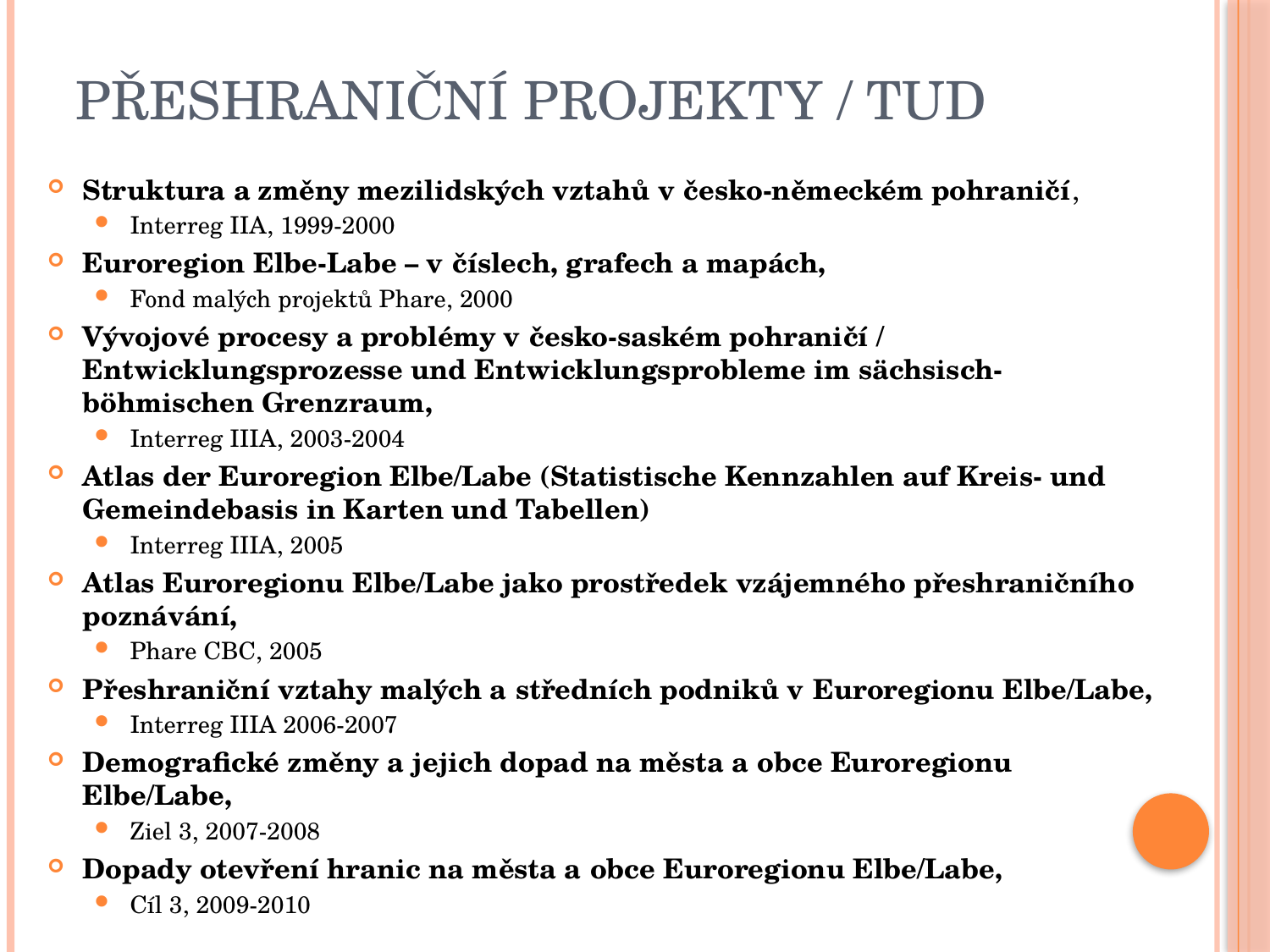

# Přeshraniční projekty / tud
Struktura a změny mezilidských vztahů v česko-německém pohraničí,
Interreg IIA, 1999-2000
Euroregion Elbe-Labe – v číslech, grafech a mapách,
Fond malých projektů Phare, 2000
Vývojové procesy a problémy v česko-saském pohraničí / Entwicklungsprozesse und Entwicklungsprobleme im sächsisch-böhmischen Grenzraum,
Interreg IIIA, 2003-2004
Atlas der Euroregion Elbe/Labe (Statistische Kennzahlen auf Kreis- und Gemeindebasis in Karten und Tabellen)
Interreg IIIA, 2005
Atlas Euroregionu Elbe/Labe jako prostředek vzájemného přeshraničního poznávání,
Phare CBC, 2005
Přeshraniční vztahy malých a středních podniků v Euroregionu Elbe/Labe,
Interreg IIIA 2006-2007
Demografické změny a jejich dopad na města a obce Euroregionu Elbe/Labe,
Ziel 3, 2007-2008
Dopady otevření hranic na města a obce Euroregionu Elbe/Labe,
Cíl 3, 2009-2010